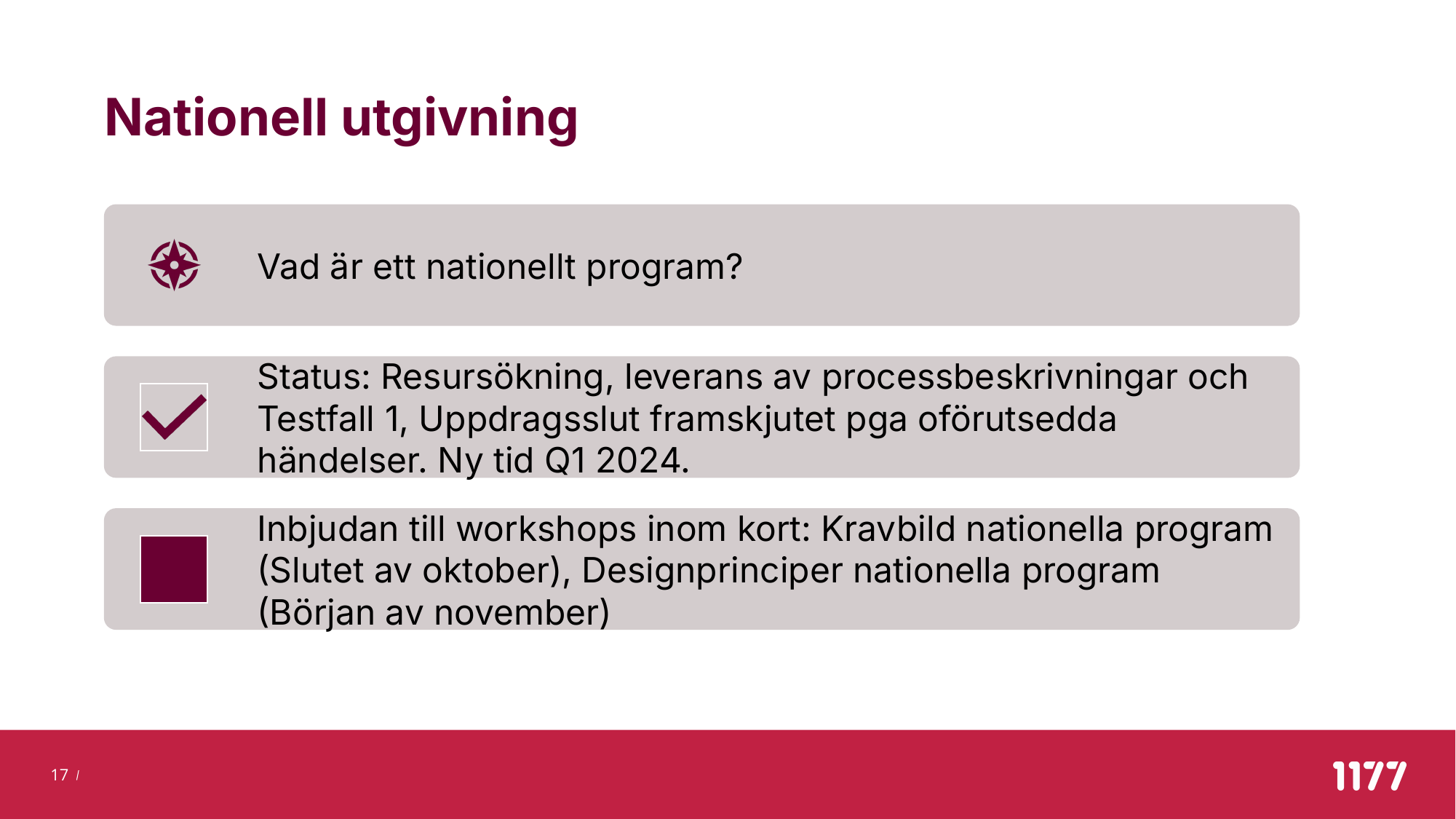

# Nationell utgivning
Vad är ett nationellt program?
Status: Resursökning, leverans av processbeskrivningar och Testfall 1, Uppdragsslut framskjutet pga oförutsedda händelser. Ny tid Q1 2024.
Inbjudan till workshops inom kort: Kravbild nationella program (Slutet av oktober), Designprinciper nationella program (Början av november)

17